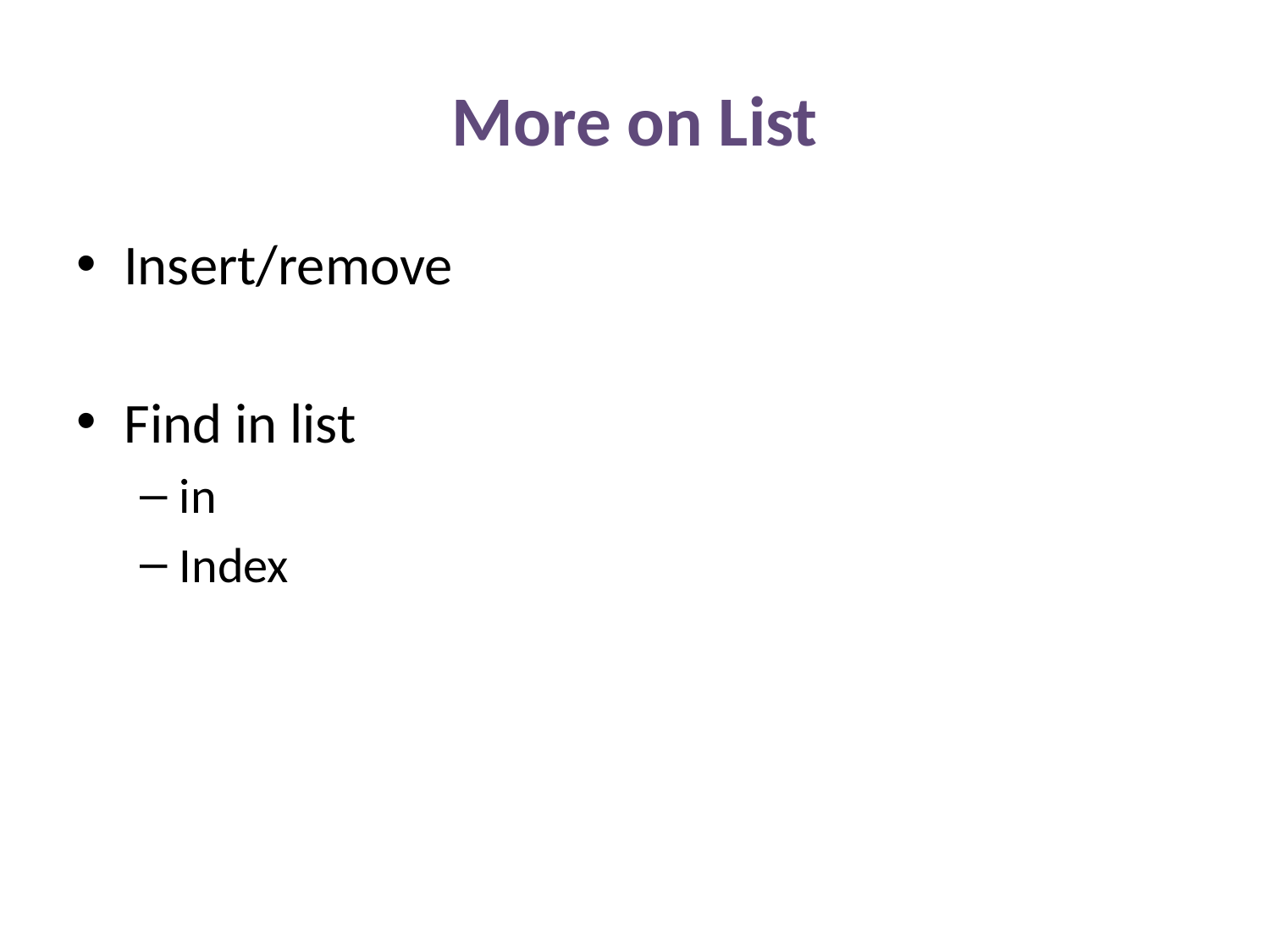

# More on List
Insert/remove

Find in list
in
Index